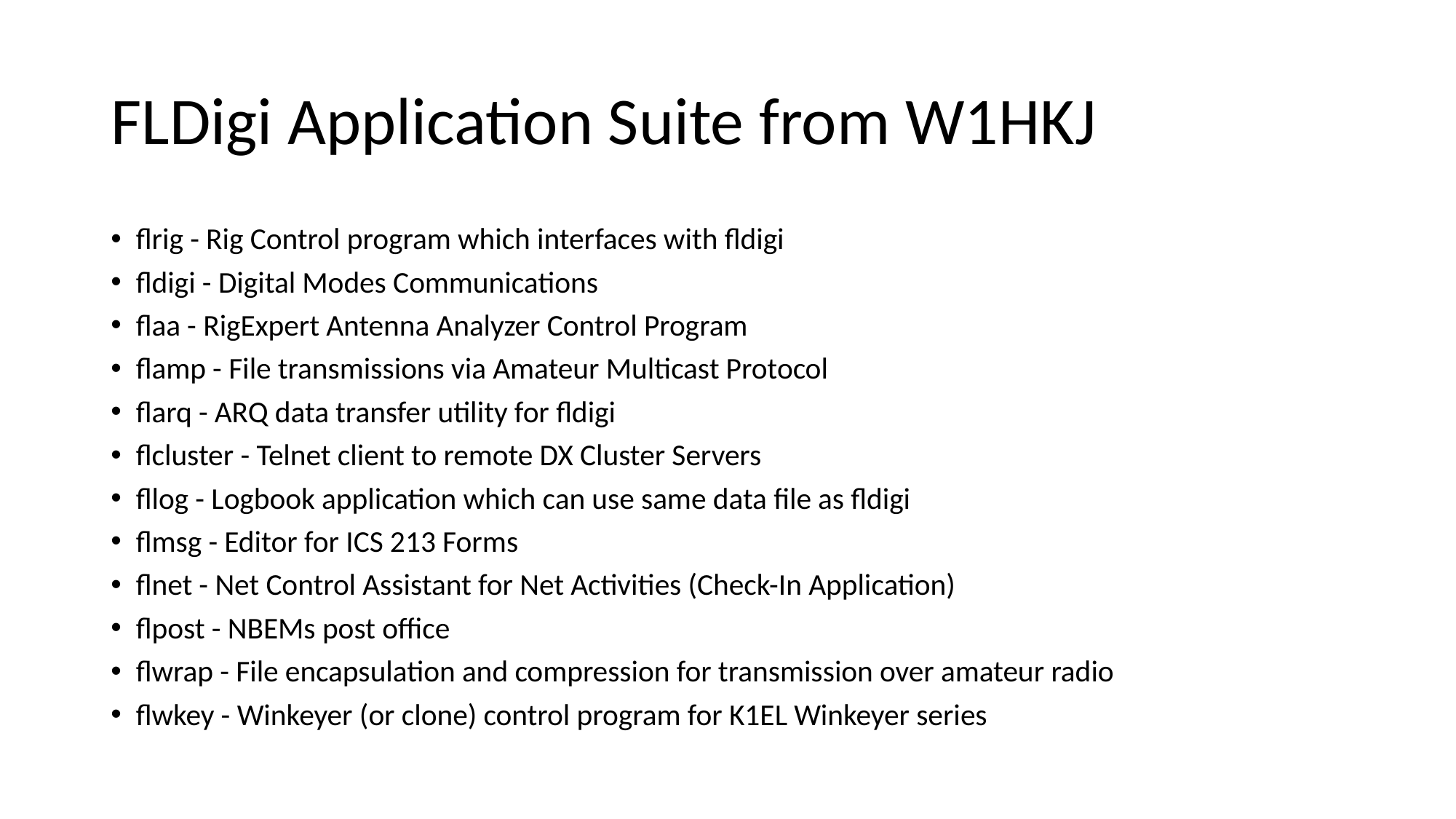

# FLDigi Application Suite from W1HKJ
flrig - Rig Control program which interfaces with fldigi
fldigi - Digital Modes Communications
flaa - RigExpert Antenna Analyzer Control Program
flamp - File transmissions via Amateur Multicast Protocol
flarq - ARQ data transfer utility for fldigi
flcluster - Telnet client to remote DX Cluster Servers
fllog - Logbook application which can use same data file as fldigi
flmsg - Editor for ICS 213 Forms
flnet - Net Control Assistant for Net Activities (Check-In Application)
flpost - NBEMs post office
flwrap - File encapsulation and compression for transmission over amateur radio
flwkey - Winkeyer (or clone) control program for K1EL Winkeyer series